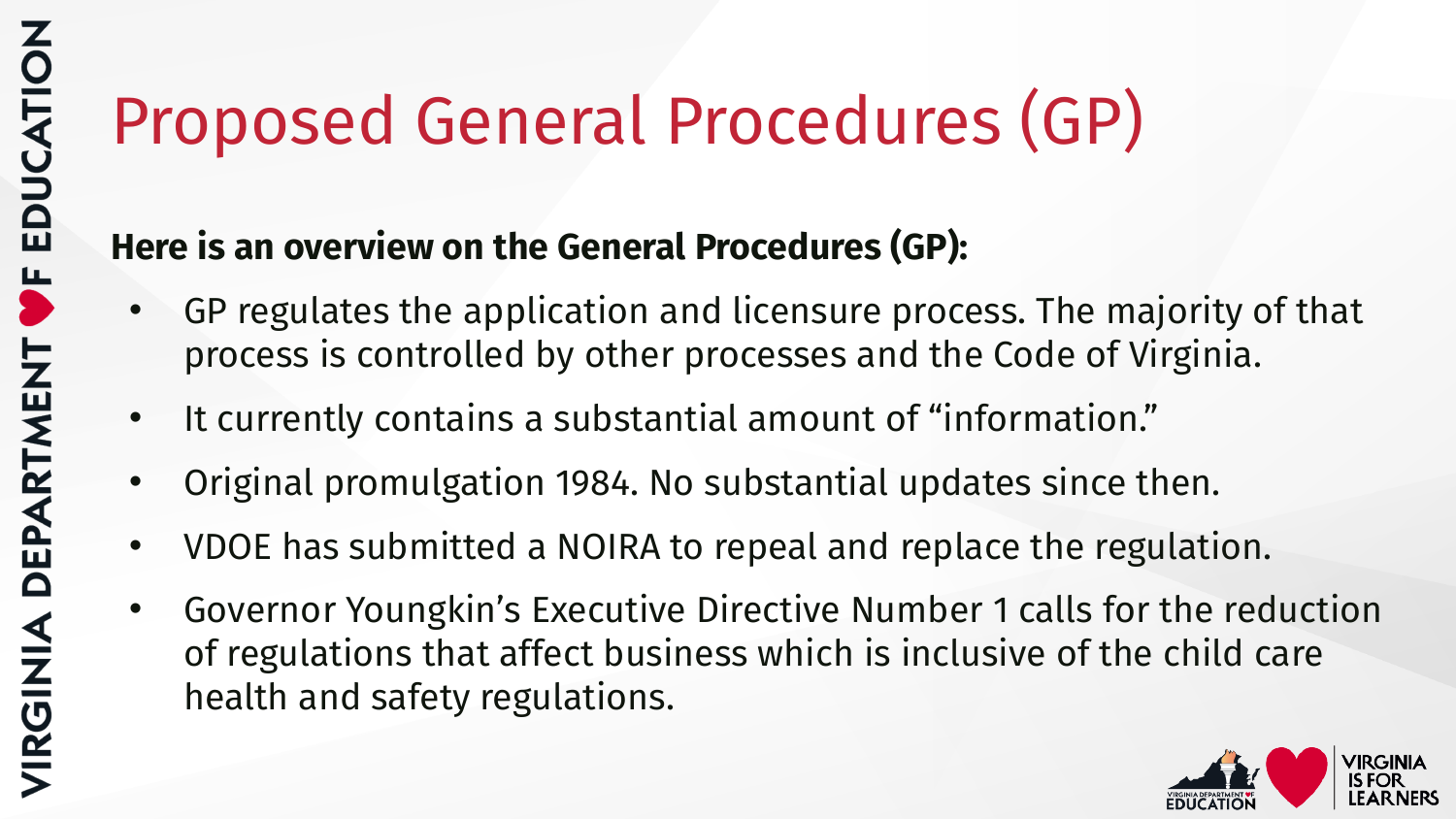

# Proposed General Procedures (GP)
Here is an overview on the General Procedures (GP):
GP regulates the application and licensure process. The majority of that process is controlled by other processes and the Code of Virginia.
It currently contains a substantial amount of “information.”
Original promulgation 1984. No substantial updates since then.
VDOE has submitted a NOIRA to repeal and replace the regulation.
Governor Youngkin’s Executive Directive Number 1 calls for the reduction of regulations that affect business which is inclusive of the child care health and safety regulations.